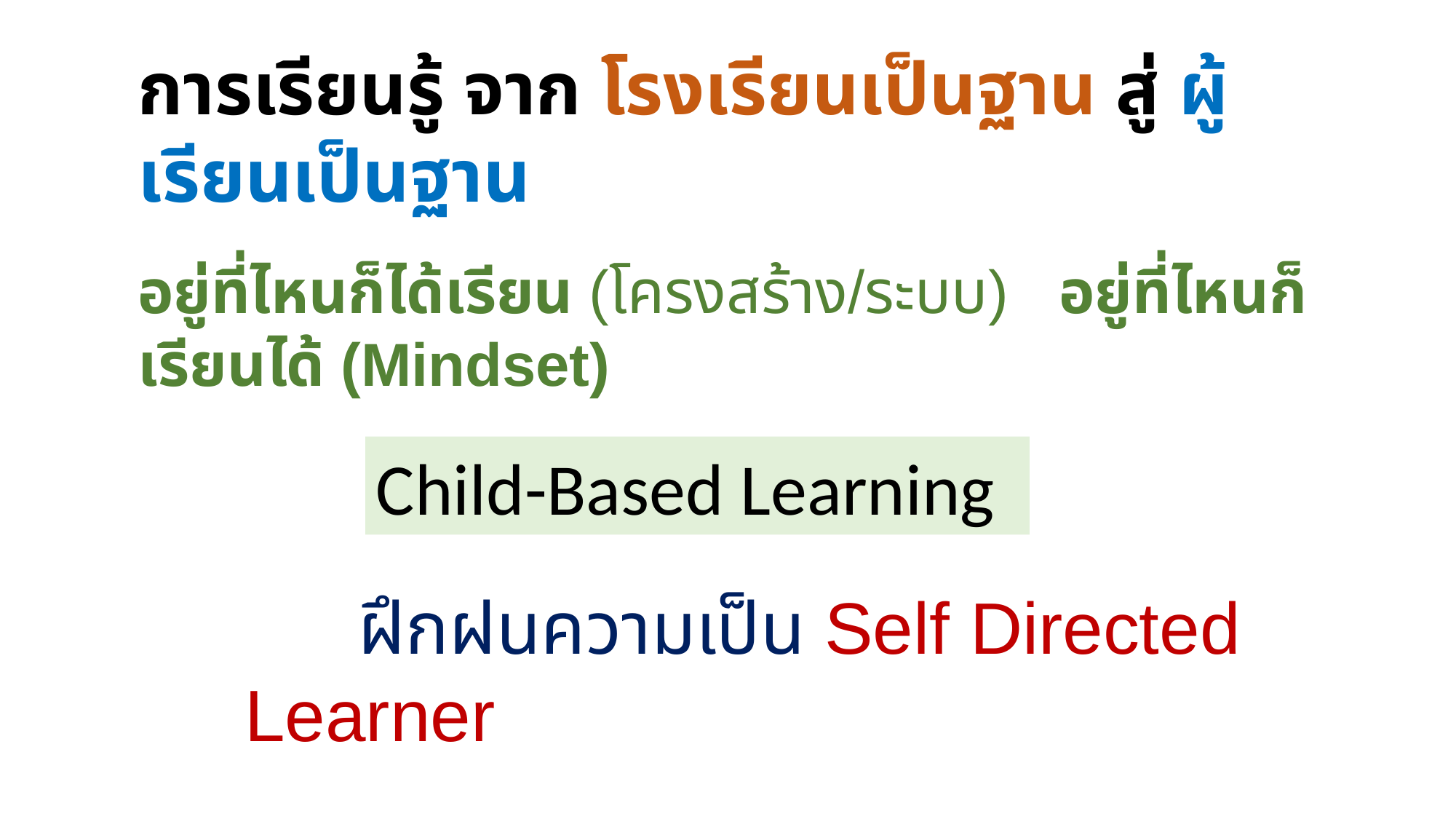

การเรียนรู้ จาก โรงเรียนเป็นฐาน สู่ ผู้เรียนเป็นฐาน

อยู่ที่ไหนก็ได้เรียน (โครงสร้าง/ระบบ)   อยู่ที่ไหนก็เรียนได้ (Mindset)
Child-Based Learning

      ฝึกฝนความเป็น Self Directed Learner